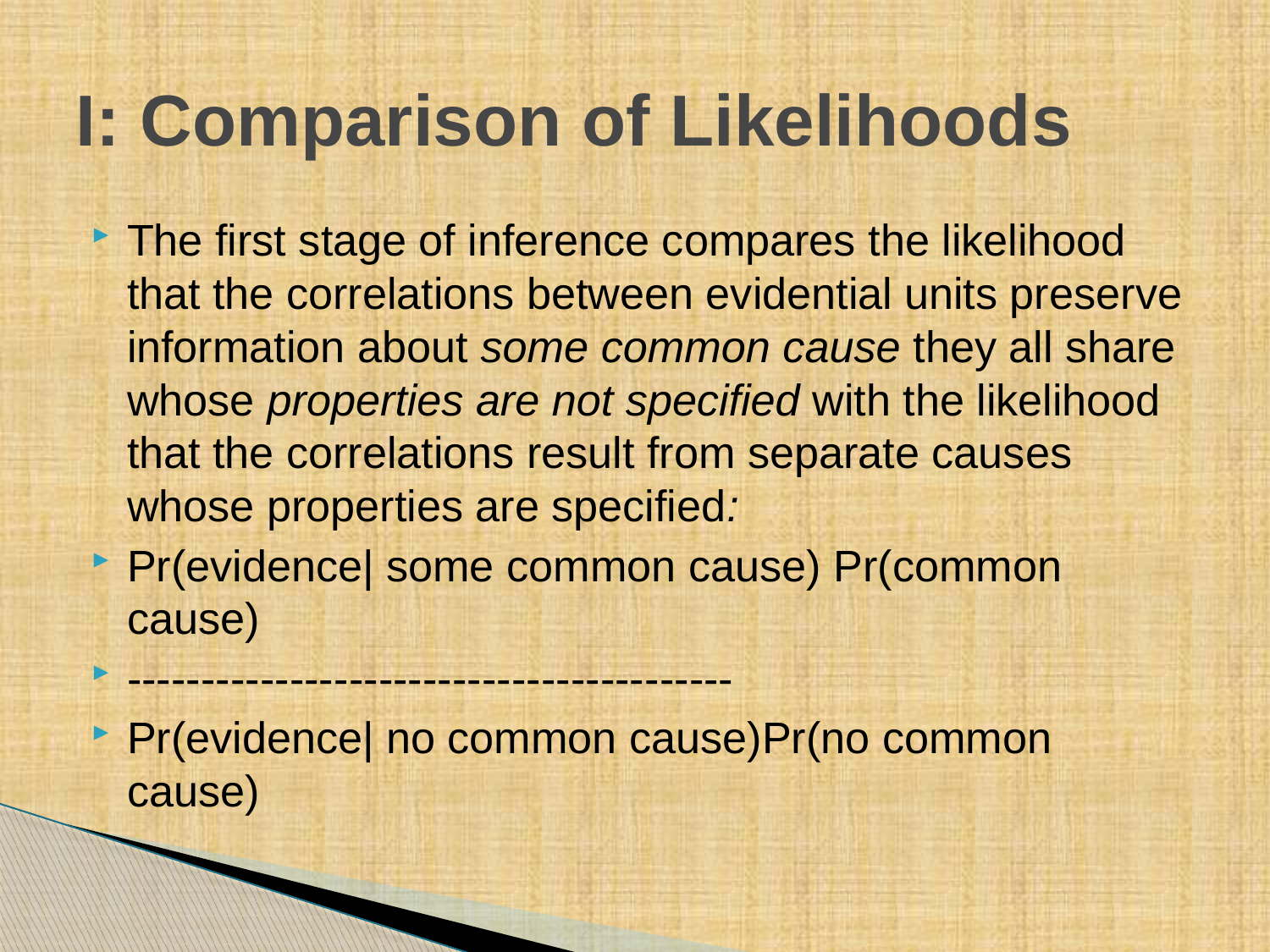

# I: Comparison of Likelihoods
The first stage of inference compares the likelihood that the correlations between evidential units preserve information about some common cause they all share whose properties are not specified with the likelihood that the correlations result from separate causes whose properties are specified:
Pr(evidence| some common cause) Pr(common cause)
-----------------------------------------
Pr(evidence| no common cause)Pr(no common cause)